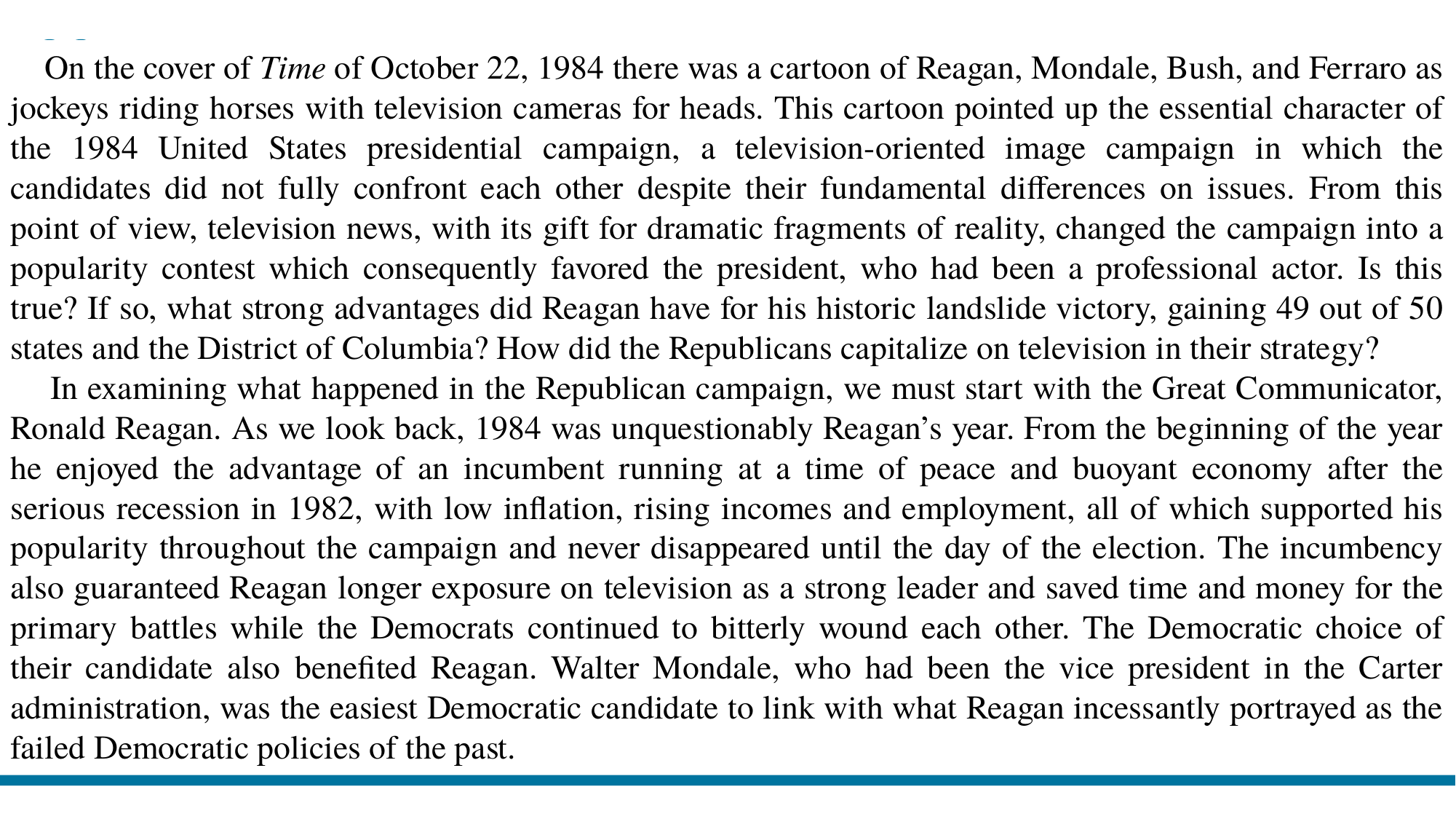

On the cover of Time of October 22, 1984 there was a cartoon of Reagan, Mondale, Bush, and Ferraro as jockeys riding horses with television cameras for heads. This cartoon pointed up the essential character of the 1984 United States presidential campaign, a television-oriented image campaign in which the candidates did not fully confront each other despite their fundamental differences on issues. From this point of view, television news, with its gift for dramatic fragments of reality, changed the campaign into a popularity contest which consequently favored the president, who had been a professional actor. Is this true? If so, what strong advantages did Reagan have for his historic landslide victory, gaining 49 out of 50 states and the District of Columbia? How did the Republicans capitalize on television in their strategy?
    In examining what happened in the Republican campaign, we must start with the Great Communicator, Ronald Reagan. As we look back, 1984 was unquestionably Reagan’s year. From the beginning of the year he enjoyed the advantage of an incumbent running at a time of peace and buoyant economy after the serious recession in 1982, with low inflation, rising incomes and employment, all of which supported his popularity throughout the campaign and never disappeared until the day of the election. The incumbency also guaranteed Reagan longer exposure on television as a strong leader and saved time and money for the primary battles while the Democrats continued to bitterly wound each other. The Democratic choice of their candidate also benefited Reagan. Walter Mondale, who had been the vice president in the Carter administration, was the easiest Democratic candidate to link with what Reagan incessantly portrayed as the failed Democratic policies of the past.